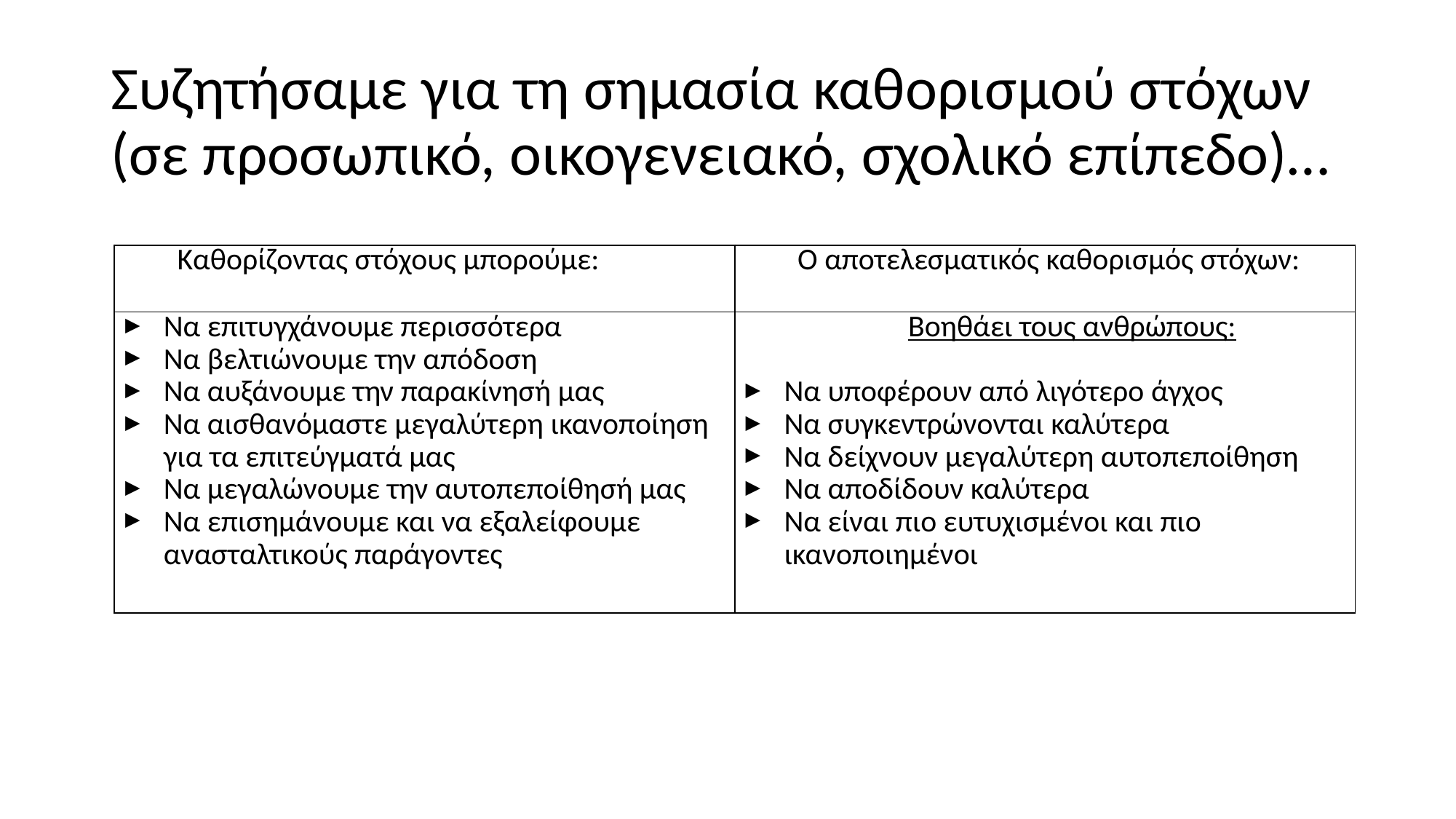

# Συζητήσαμε για τη σημασία καθορισμού στόχων (σε προσωπικό, οικογενειακό, σχολικό επίπεδο)…
| Καθορίζοντας στόχους μπορούμε: | Ο αποτελεσματικός καθορισμός στόχων: |
| --- | --- |
| Να επιτυγχάνουμε περισσότερα Να βελτιώνουμε την απόδοση Να αυξάνουμε την παρακίνησή μας Να αισθανόμαστε μεγαλύτερη ικανοποίηση για τα επιτεύγματά μας Να μεγαλώνουμε την αυτοπεποίθησή μας Να επισημάνουμε και να εξαλείφουμε ανασταλτικούς παράγοντες | Βοηθάει τους ανθρώπους:   Να υποφέρουν από λιγότερο άγχος Να συγκεντρώνονται καλύτερα Να δείχνουν μεγαλύτερη αυτοπεποίθηση Να αποδίδουν καλύτερα Να είναι πιο ευτυχισμένοι και πιο ικανοποιημένοι |